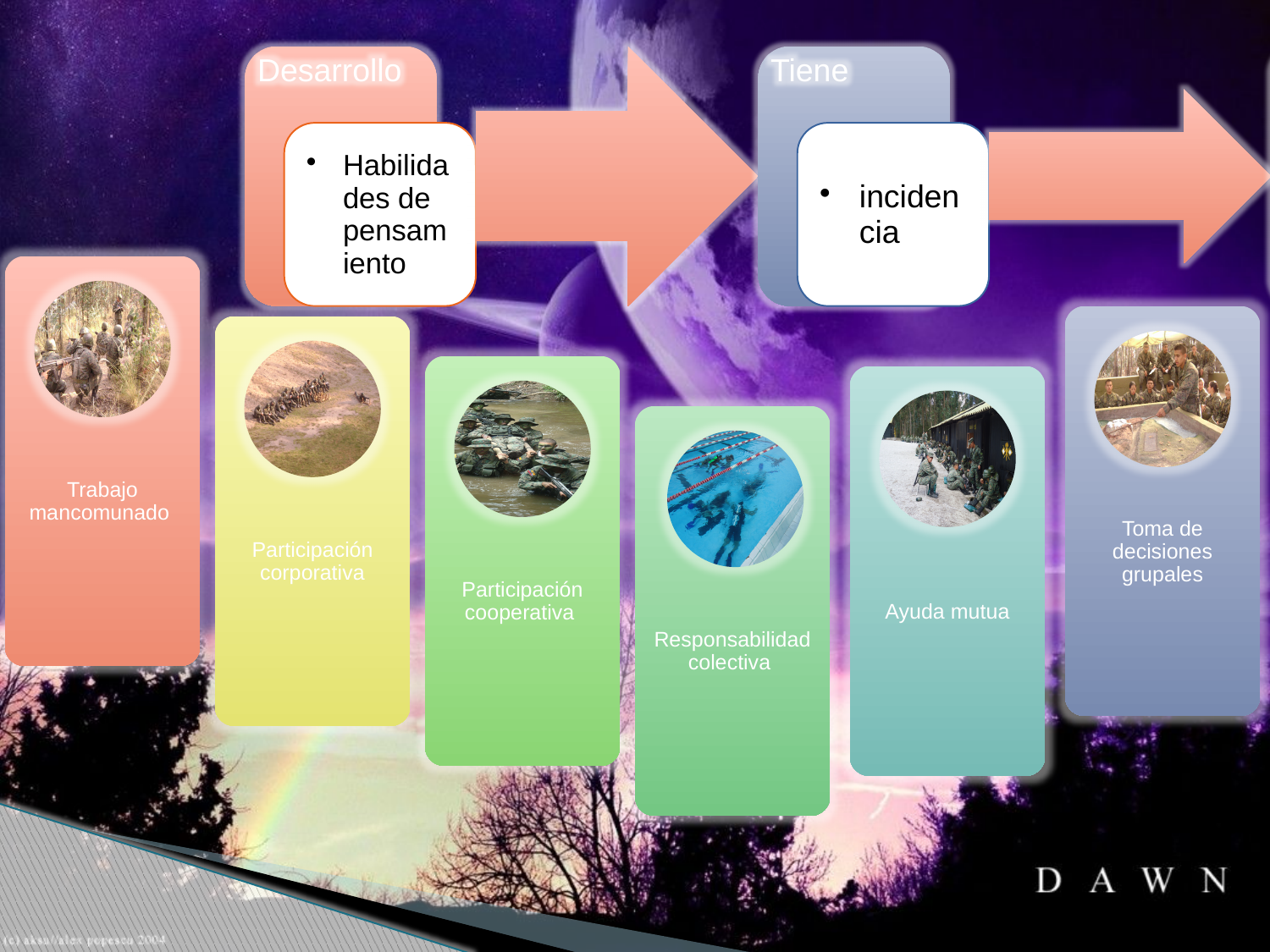

Habilidades de pensamiento
Tiene
incidencia
Desarrollo

Trabajo mancomunado

Toma de decisiones grupales

Participación corporativa

Participación cooperativa

Ayuda mutua

Responsabilidad colectiva

Trabajo mancomunado
Participación corporativa
Participación cooperativa
Responsabilidad colectiva
Ayuda mutua
Toma de decisiones grupales